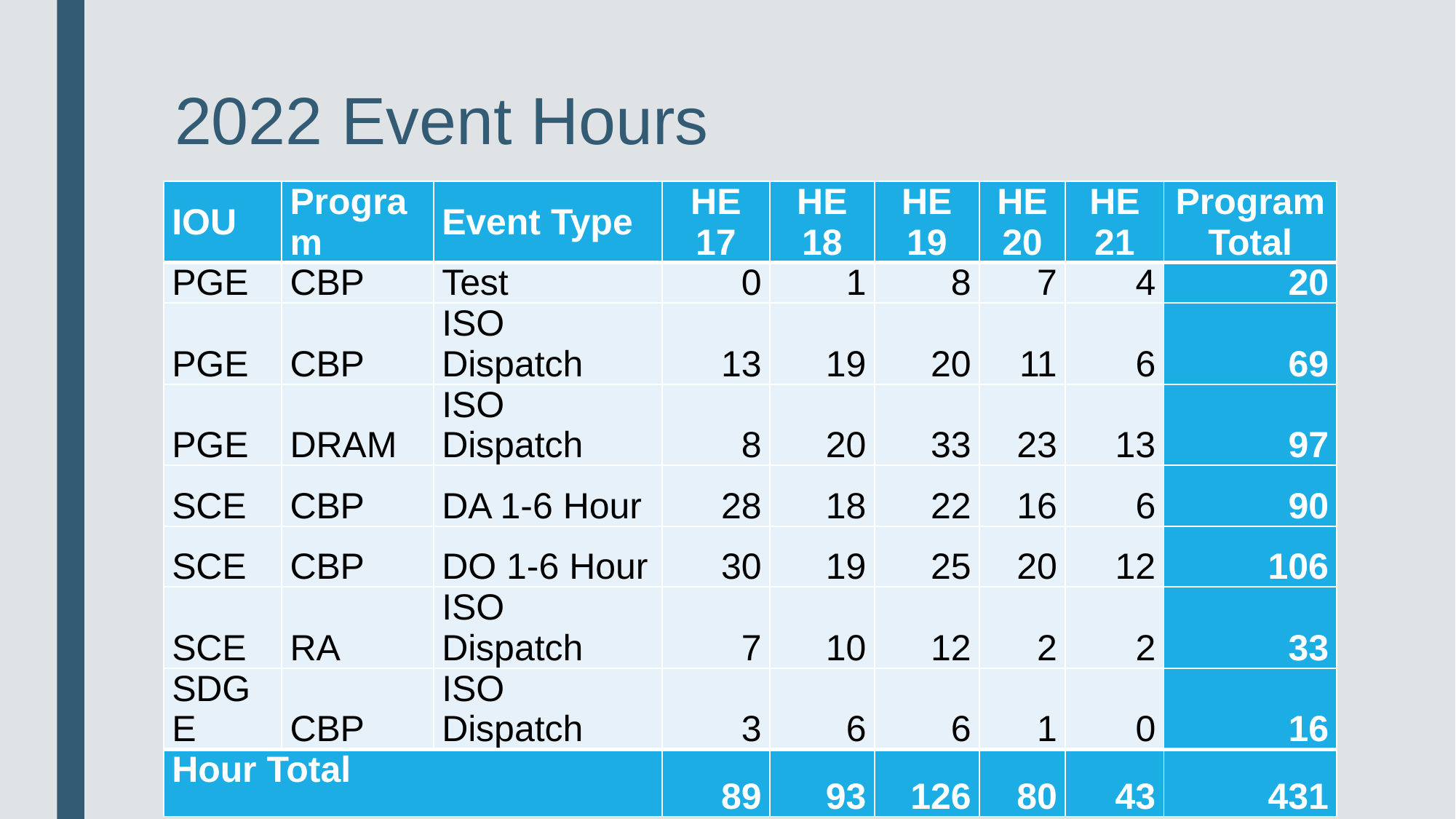

# 2022 Event Hours
| IOU | Program | Event Type | HE 17 | HE 18 | HE 19 | HE 20 | HE 21 | Program Total |
| --- | --- | --- | --- | --- | --- | --- | --- | --- |
| PGE | CBP | Test | 0 | 1 | 8 | 7 | 4 | 20 |
| PGE | CBP | ISO Dispatch | 13 | 19 | 20 | 11 | 6 | 69 |
| PGE | DRAM | ISO Dispatch | 8 | 20 | 33 | 23 | 13 | 97 |
| SCE | CBP | DA 1-6 Hour | 28 | 18 | 22 | 16 | 6 | 90 |
| SCE | CBP | DO 1-6 Hour | 30 | 19 | 25 | 20 | 12 | 106 |
| SCE | RA | ISO Dispatch | 7 | 10 | 12 | 2 | 2 | 33 |
| SDGE | CBP | ISO Dispatch | 3 | 6 | 6 | 1 | 0 | 16 |
| Hour Total |  |  | 89 | 93 | 126 | 80 | 43 | 431 |